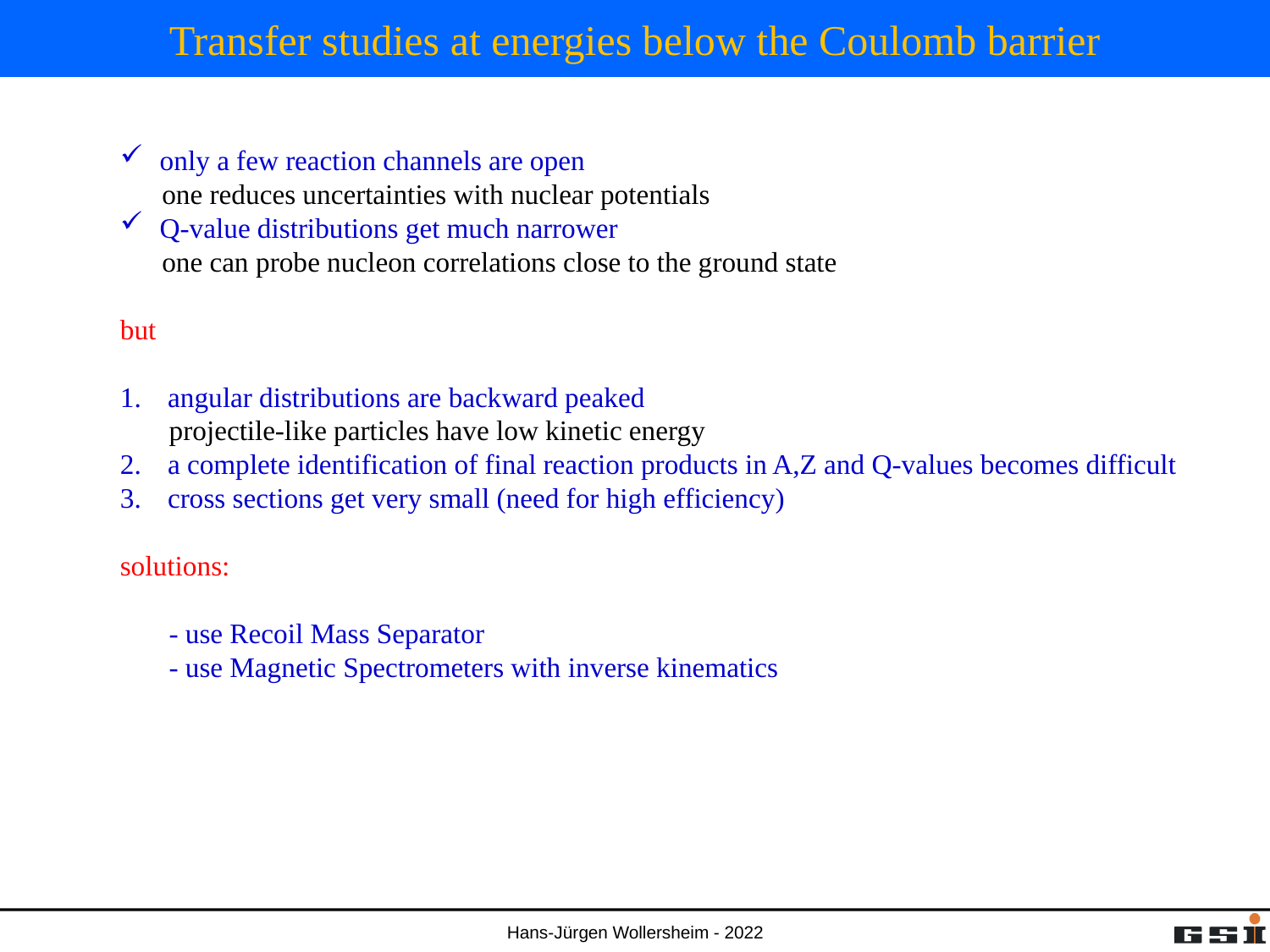

# Transfer studies at energies below the Coulomb barrier
only a few reaction channels are open
      one reduces uncertainties with nuclear potentials
Q-value distributions get much narrower
      one can probe nucleon correlations close to the ground state

but

angular distributions are backward peaked
       projectile-like particles have low kinetic energy
a complete identification of final reaction products in A,Z and Q-values becomes difficult
cross sections get very small (need for high efficiency)

solutions:

       - use Recoil Mass Separator
       - use Magnetic Spectrometers with inverse kinematics